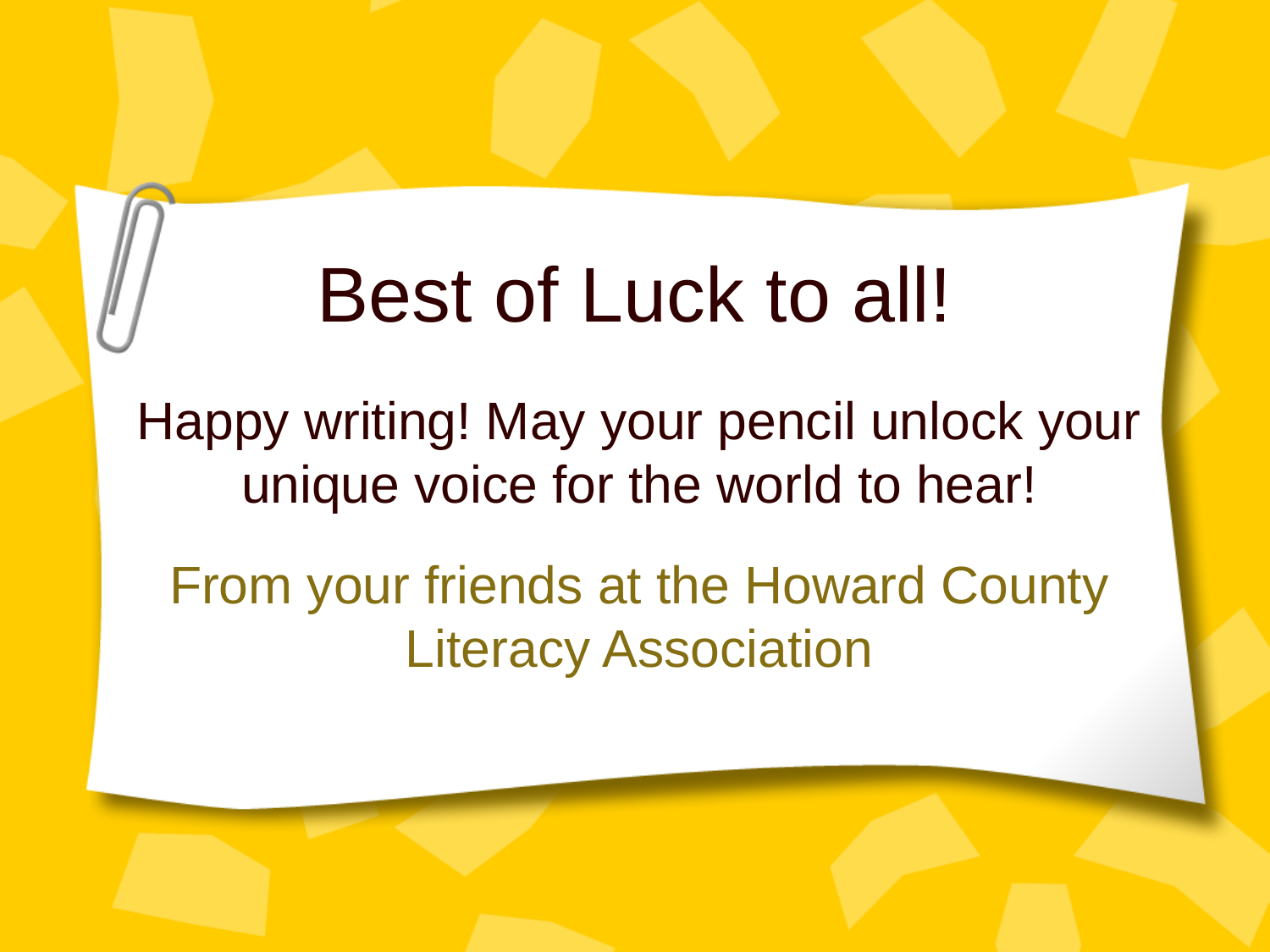

# Best of Luck to all!

Happy writing! May your pencil unlock your unique voice for the world to hear!

From your friends at the Howard County Literacy Association